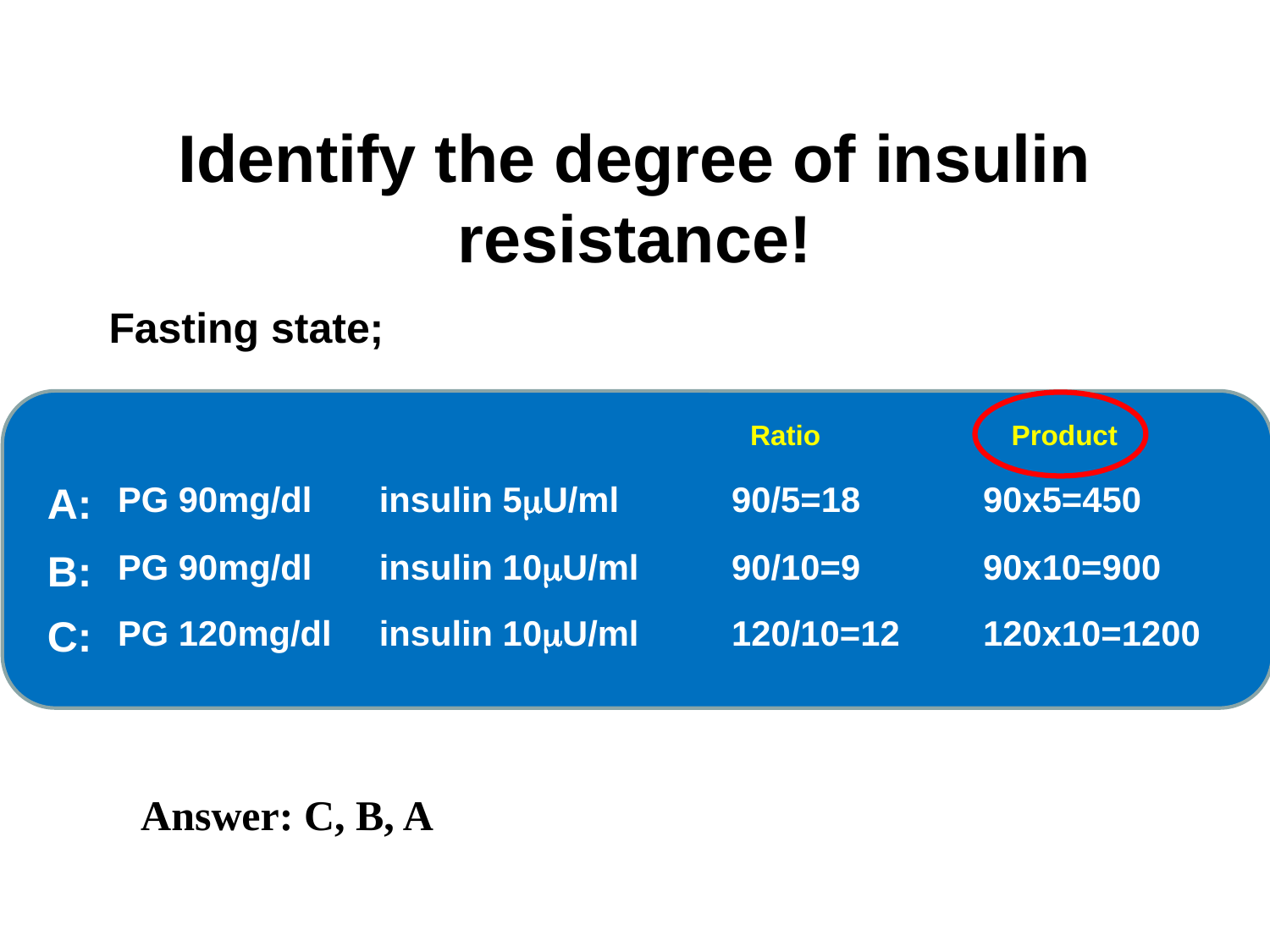

Identify the degree of insulin resistance!
Fasting state;

Ratio 	Product
| A: | PG 90mg/dl | insulin 5μU/ml | 90/5=18 | 90x5=450 |
| --- | --- | --- | --- | --- |
| B: | PG 90mg/dl | insulin 10μU/ml | 90/10=9 | 90x10=900 |
| C: | PG 120mg/dl | insulin 10μU/ml | 120/10=12 | 120x10=1200 |
Answer: C, B, A